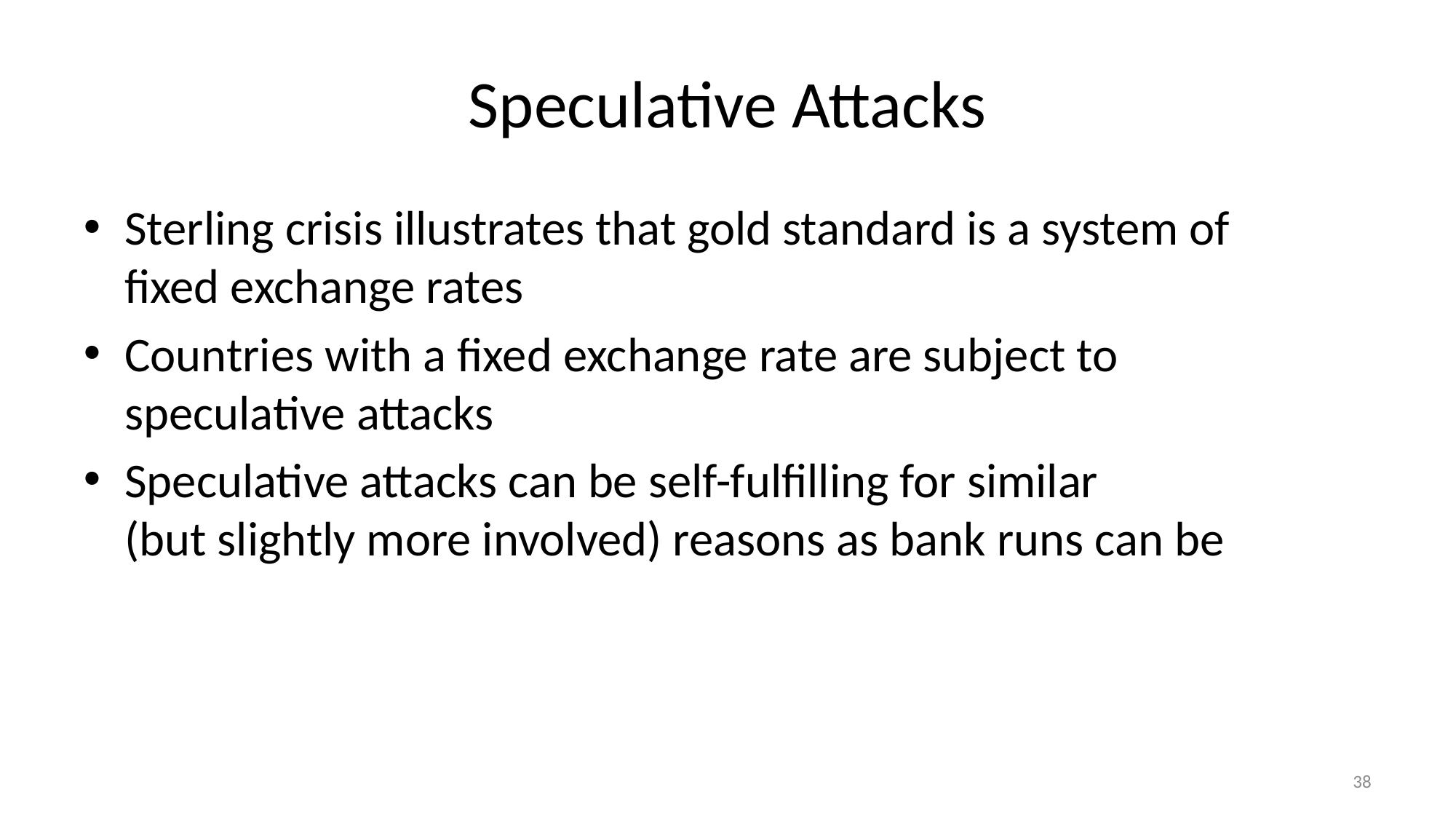

# Speculative Attacks
Sterling crisis illustrates that gold standard is a system of
fixed exchange rates
Countries with a fixed exchange rate are subject to
speculative attacks
Speculative attacks can be self-fulfilling for similar
(but slightly more involved) reasons as bank runs can be
38